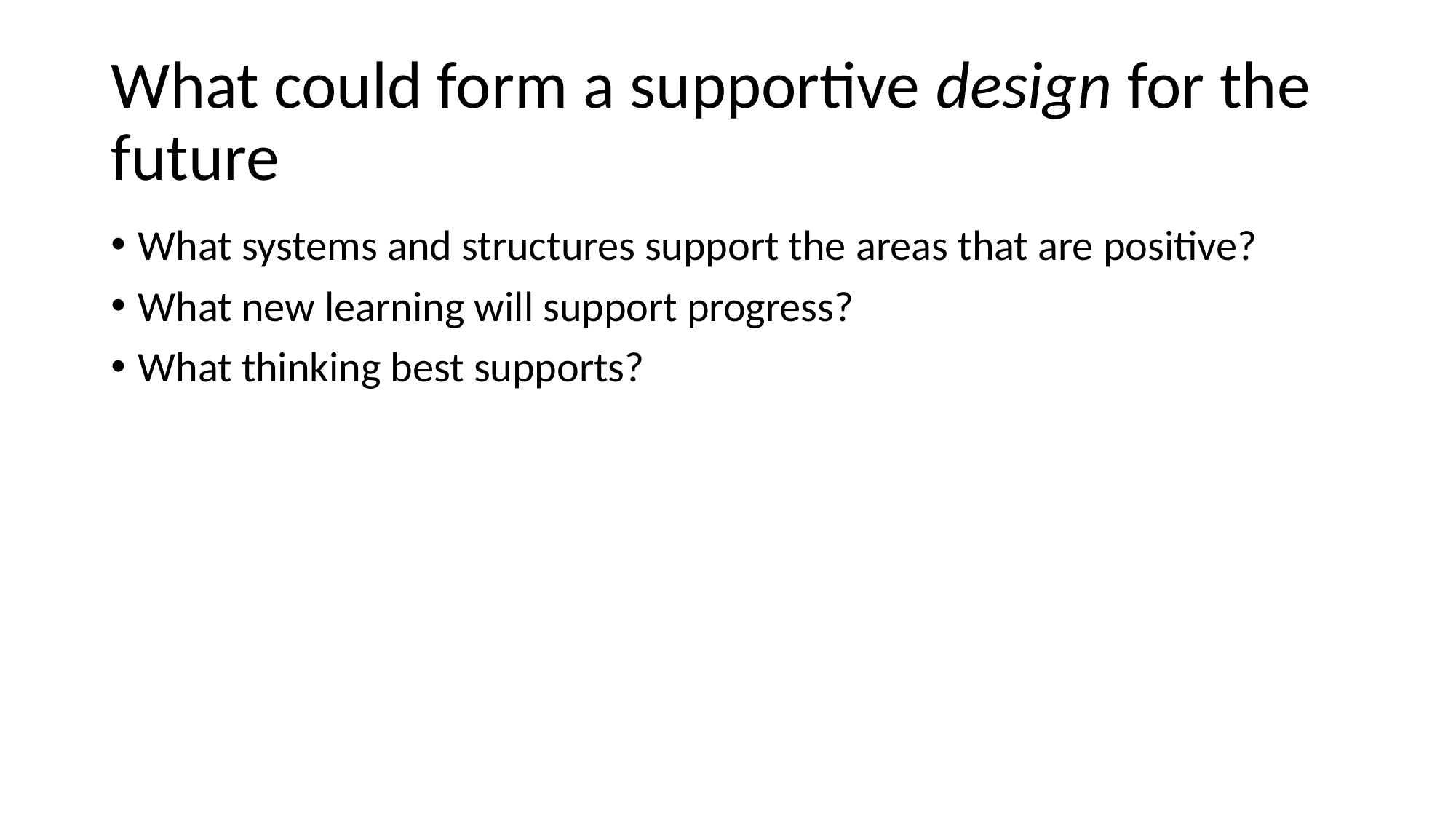

# What could form a supportive design for the future
What systems and structures support the areas that are positive?
What new learning will support progress?
What thinking best supports?